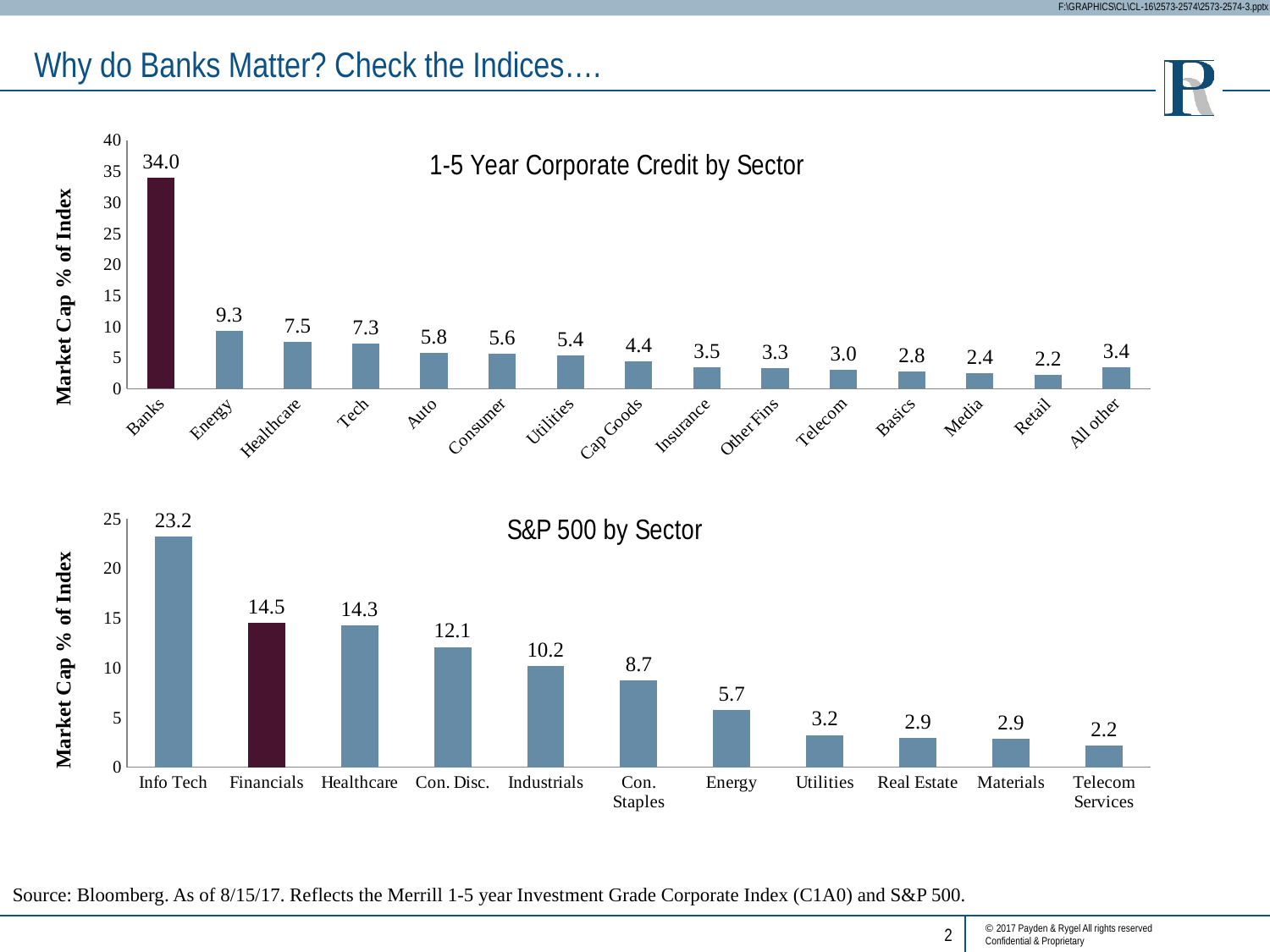

Why do Banks Matter? Check the Indices….

### Chart: 1-5 Year Corporate Credit by Sector

| Category | Series 1 |
|---|---|
| Banks | 34.0 |
| Energy | 9.34 |
| Healthcare | 7.5 |
| Tech | 7.3 |
| Auto | 5.8 |
| Consumer | 5.64 |
| Utilities | 5.4 |
| Cap Goods | 4.4 |
| Insurance | 3.5 |
| Other Fins | 3.3 |
| Telecom | 3.0 |
| Basics | 2.75 |
| Media | 2.44 |
| Retail | 2.21 |
| All other | 3.4200000000000017 |

### Chart: S&P 500 by Sector

| Category | Series 1 |
|---|---|
| Info Tech | 23.24 |
| Financials | 14.54 |
| Healthcare | 14.25 |
| Con. Disc. | 12.1 |
| Industrials | 10.16 |
| Con. Staples | 8.73 |
| Energy | 5.74 |
| Utilities | 3.24 |
| Real Estate | 2.94 |
| Materials | 2.85 |
| Telecom Services | 2.17 |
Source: Bloomberg. As of 8/15/17. Reflects the Merrill 1-5 year Investment Grade Corporate Index (C1A0) and S&P 500.
2